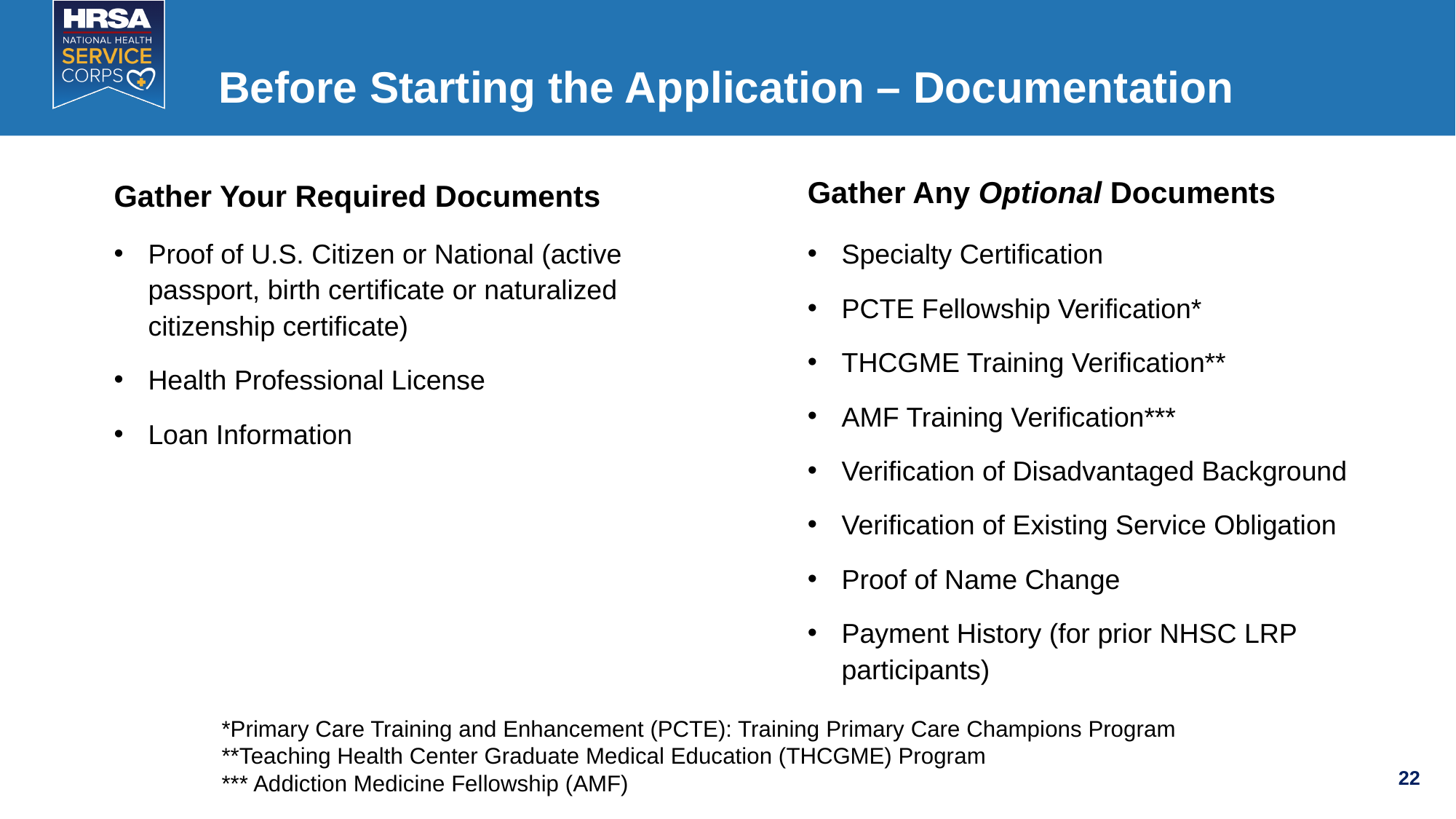

# Before Starting the Application – Documentation
Gather Your Required Documents

Gather Any Optional Documents

Proof of U.S. Citizen or National (active passport, birth certificate or naturalized citizenship certificate)
Health Professional License
Loan Information
Specialty Certification
PCTE Fellowship Verification*
THCGME Training Verification**
AMF Training Verification***
Verification of Disadvantaged Background
Verification of Existing Service Obligation
Proof of Name Change
Payment History (for prior NHSC LRP participants)

*Primary Care Training and Enhancement (PCTE): Training Primary Care Champions Program
**Teaching Health Center Graduate Medical Education (THCGME) Program
*** Addiction Medicine Fellowship (AMF)